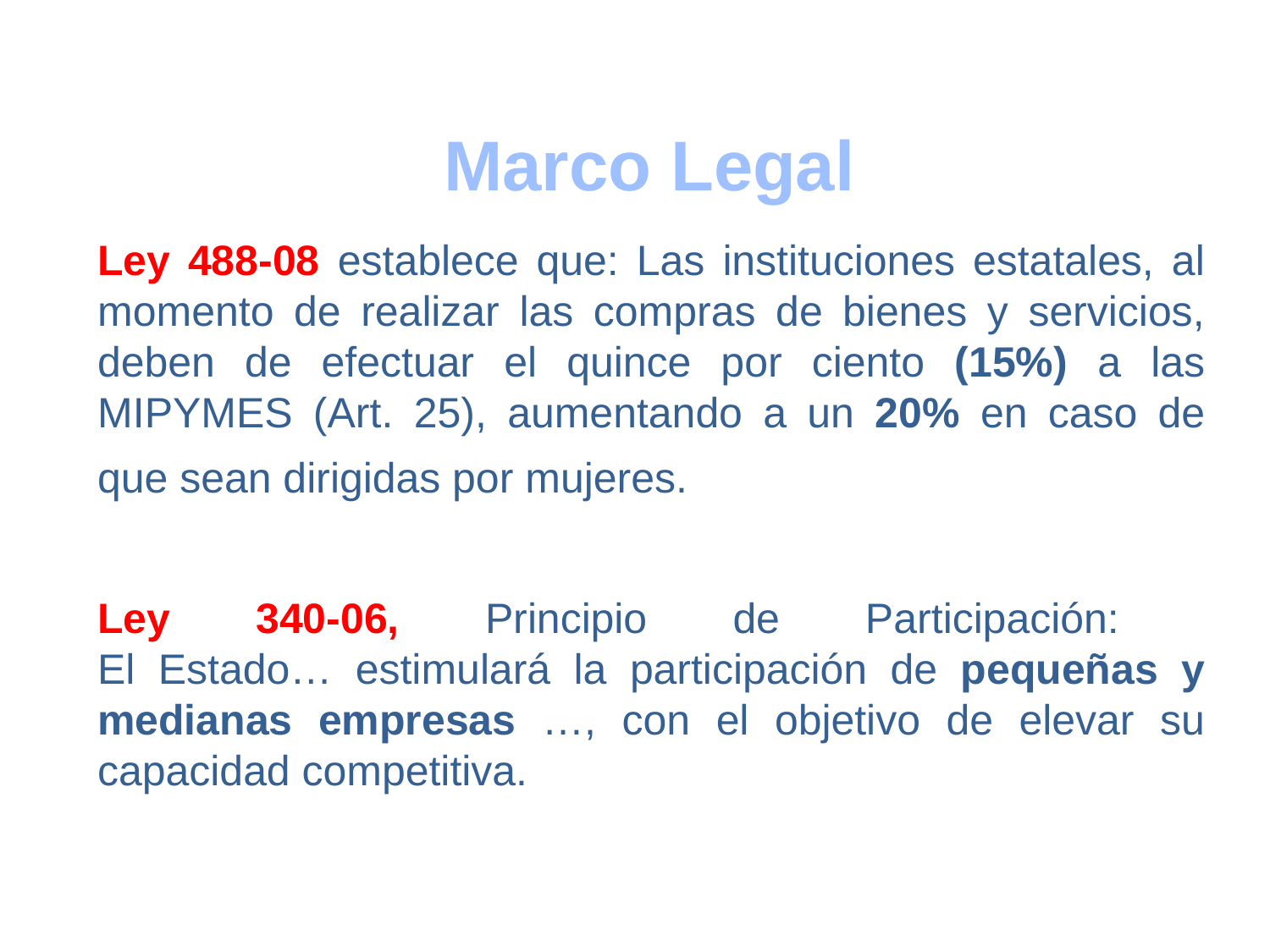

Marco Legal
Ley 488-08 establece que: Las instituciones estatales, al momento de realizar las compras de bienes y servicios, deben de efectuar el quince por ciento (15%) a las MIPYMES (Art. 25), aumentando a un 20% en caso de que sean dirigidas por mujeres.

Ley 340-06, Principio de Participación:
El Estado… estimulará la participación de pequeñas y medianas empresas …, con el objetivo de elevar su capacidad competitiva.